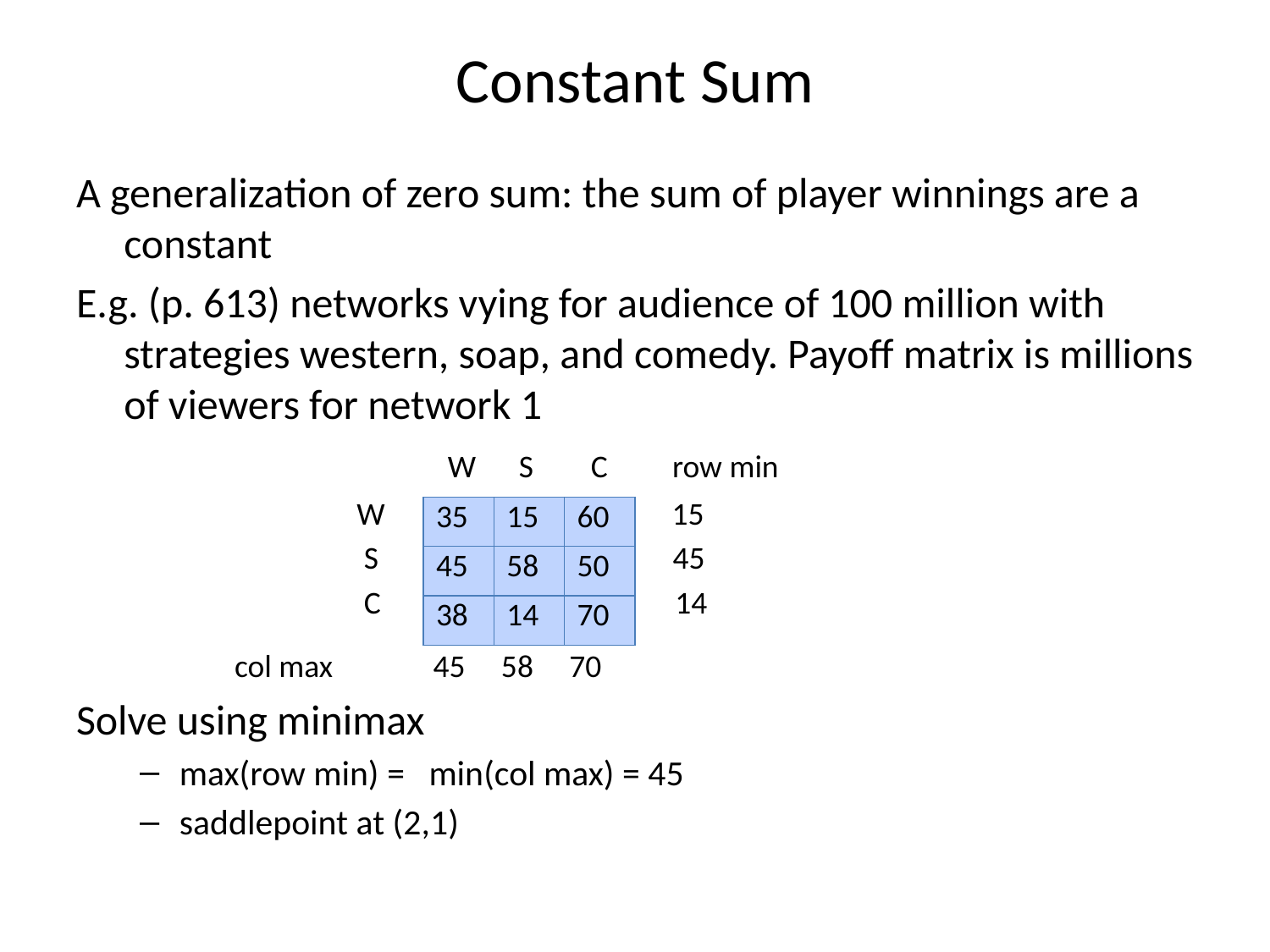

# Constant Sum
A generalization of zero sum: the sum of player winnings are a constant
E.g. (p. 613) networks vying for audience of 100 million with strategies western, soap, and comedy. Payoff matrix is millions of viewers for network 1
                                       W      S        C         row min
                                       W                                        15
                                        S                                         45
                                        C                                         14

                      col max              45     58     70
Solve using minimax
max(row min) =   min(col max) = 45
saddlepoint at (2,1)

| 35 | 15 | 60 |
| --- | --- | --- |
| 45 | 58 | 50 |
| 38 | 14 | 70 |